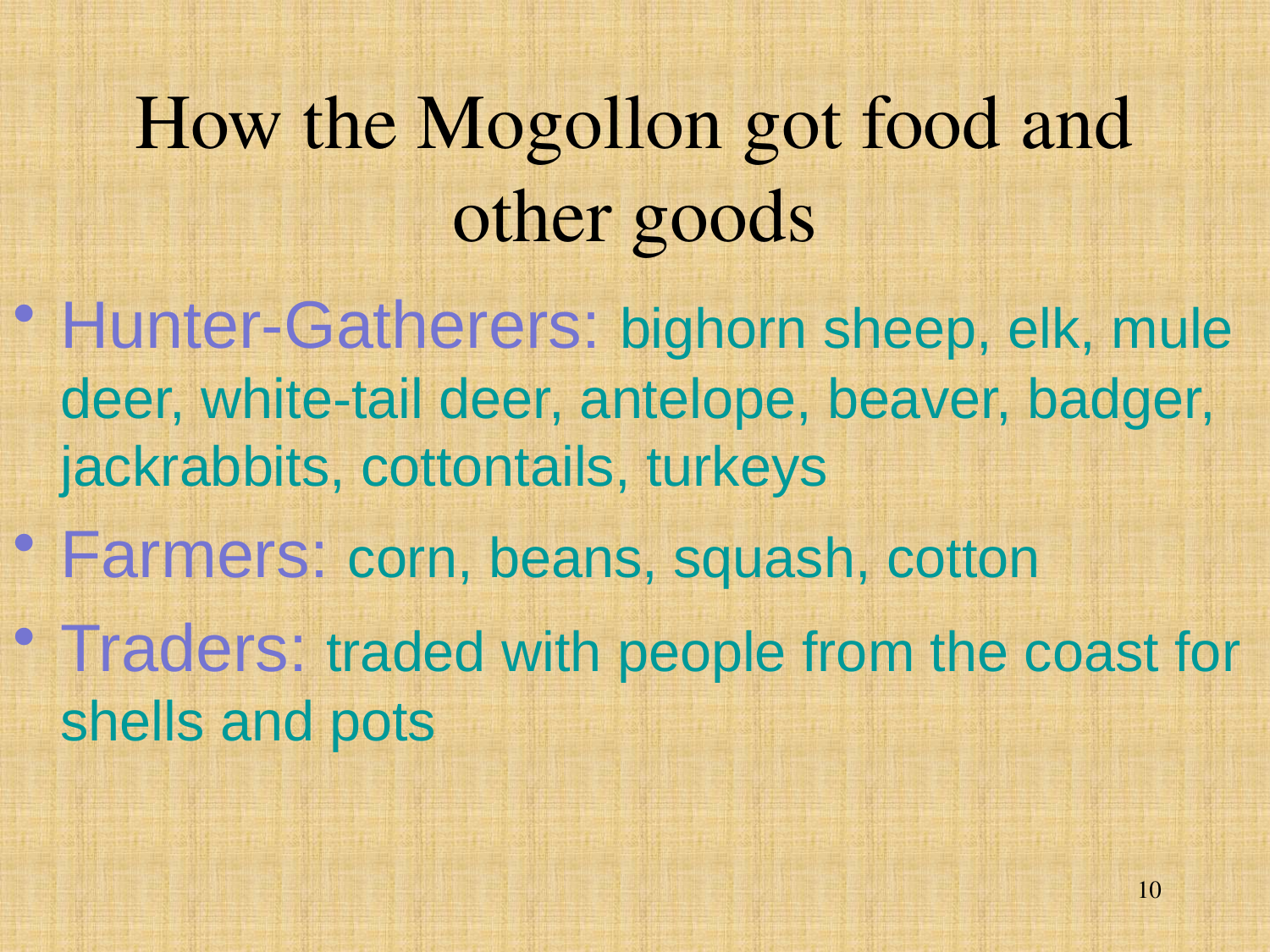

# How the Mogollon got food and other goods
Hunter-Gatherers: bighorn sheep, elk, mule deer, white-tail deer, antelope, beaver, badger, jackrabbits, cottontails, turkeys
Farmers: corn, beans, squash, cotton
Traders: traded with people from the coast for shells and pots
10